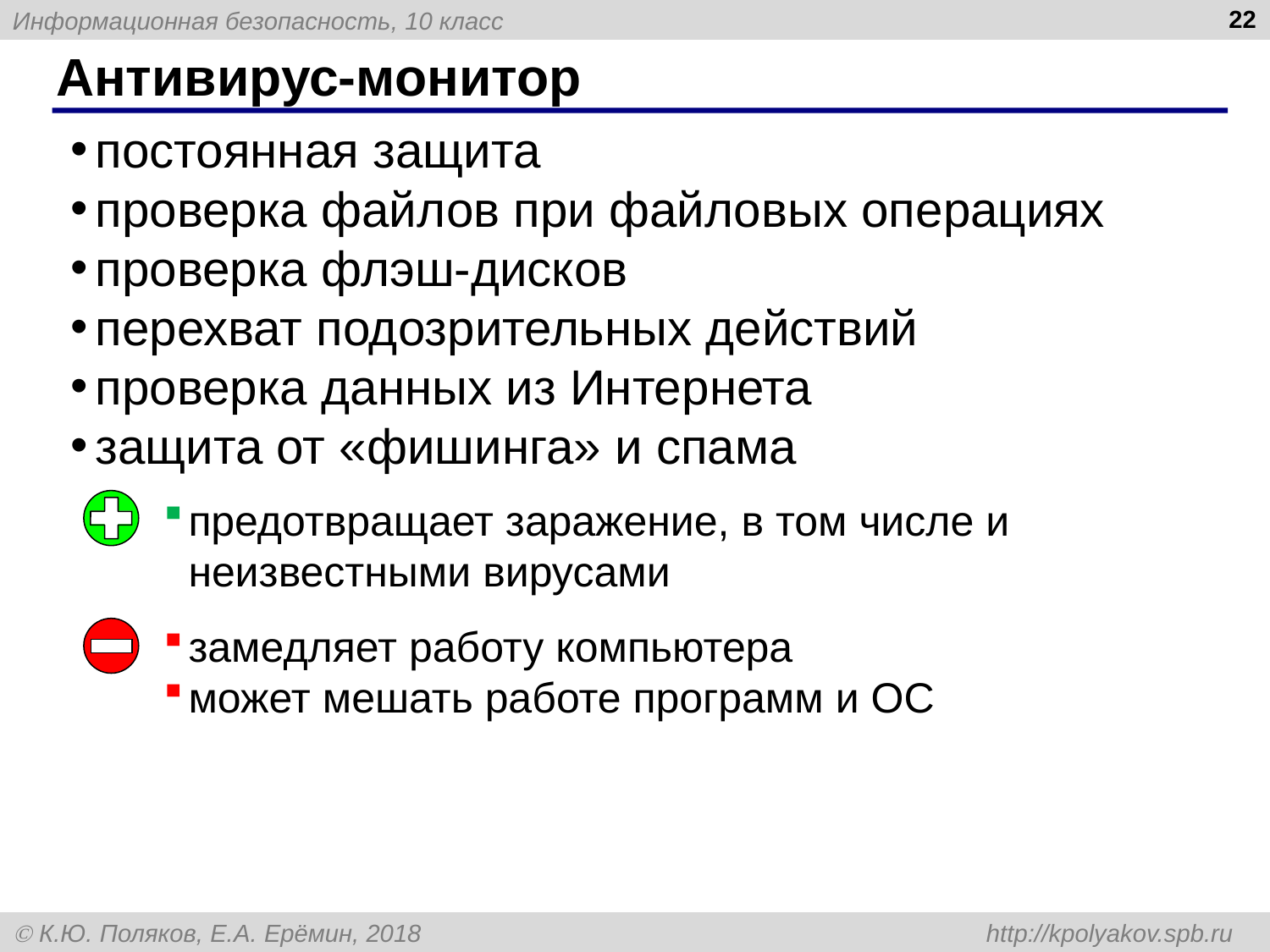

22
# Антивирус-монитор
постоянная защита
проверка файлов при файловых операциях
проверка флэш-дисков
перехват подозрительных действий
проверка данных из Интернета
защита от «фишинга» и спама
предотвращает заражение, в том числе и неизвестными вирусами

замедляет работу компьютера
может мешать работе программ и ОС